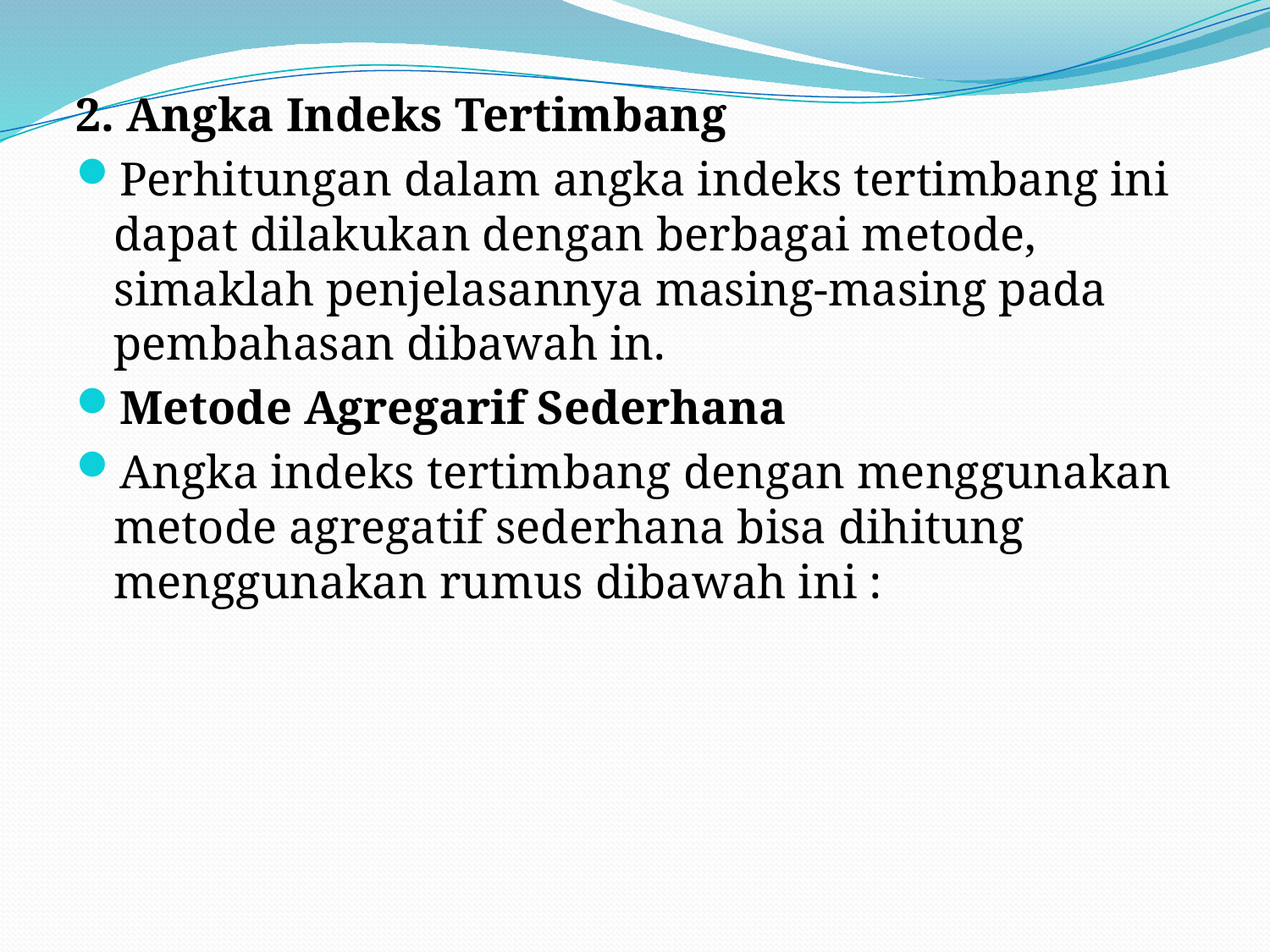

2. Angka Indeks Tertimbang
Perhitungan dalam angka indeks tertimbang ini dapat dilakukan dengan berbagai metode, simaklah penjelasannya masing-masing pada pembahasan dibawah in.
Metode Agregarif Sederhana
Angka indeks tertimbang dengan menggunakan metode agregatif sederhana bisa dihitung menggunakan rumus dibawah ini :